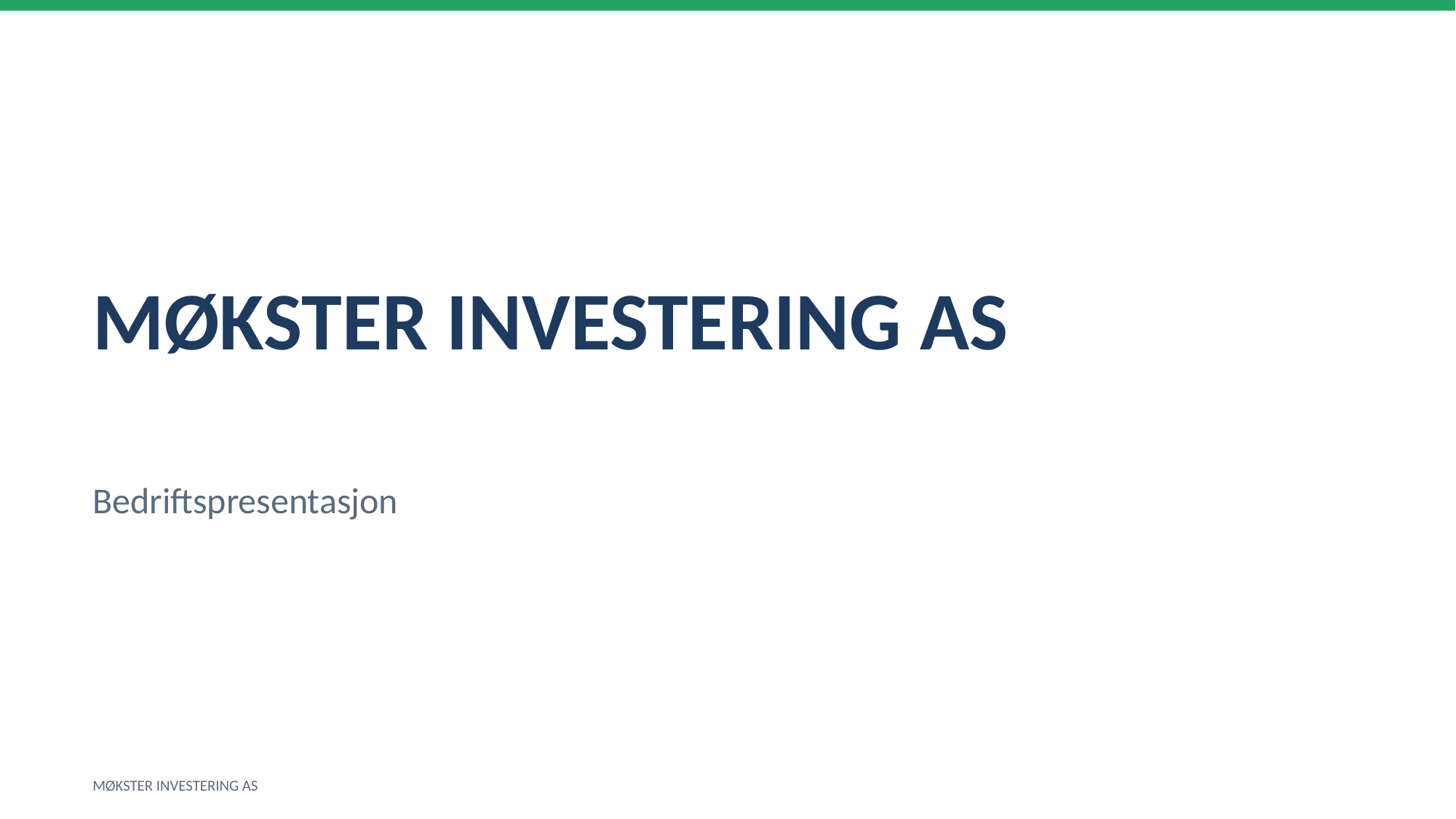

MØKSTER INVESTERING AS
Bedriftspresentasjon
MØKSTER INVESTERING AS